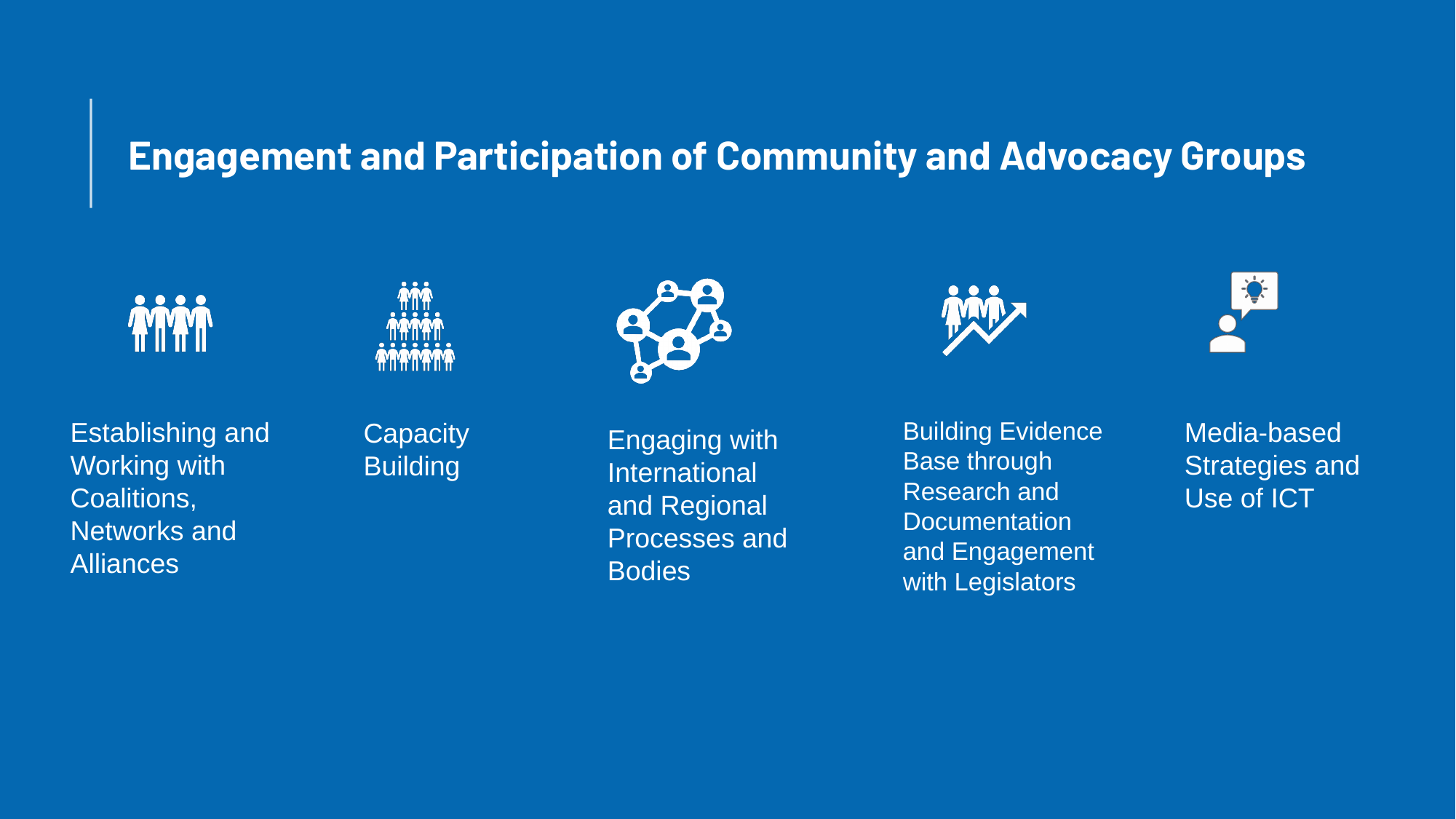

# Engagement and Participation of Community and Advocacy Groups

Establishing and Working with Coalitions, Networks and Alliances

Building Evidence Base through Research and Documentation and Engagement with Legislators

Media-based Strategies and Use of ICT

Capacity Building

Engaging with International and Regional Processes and Bodies